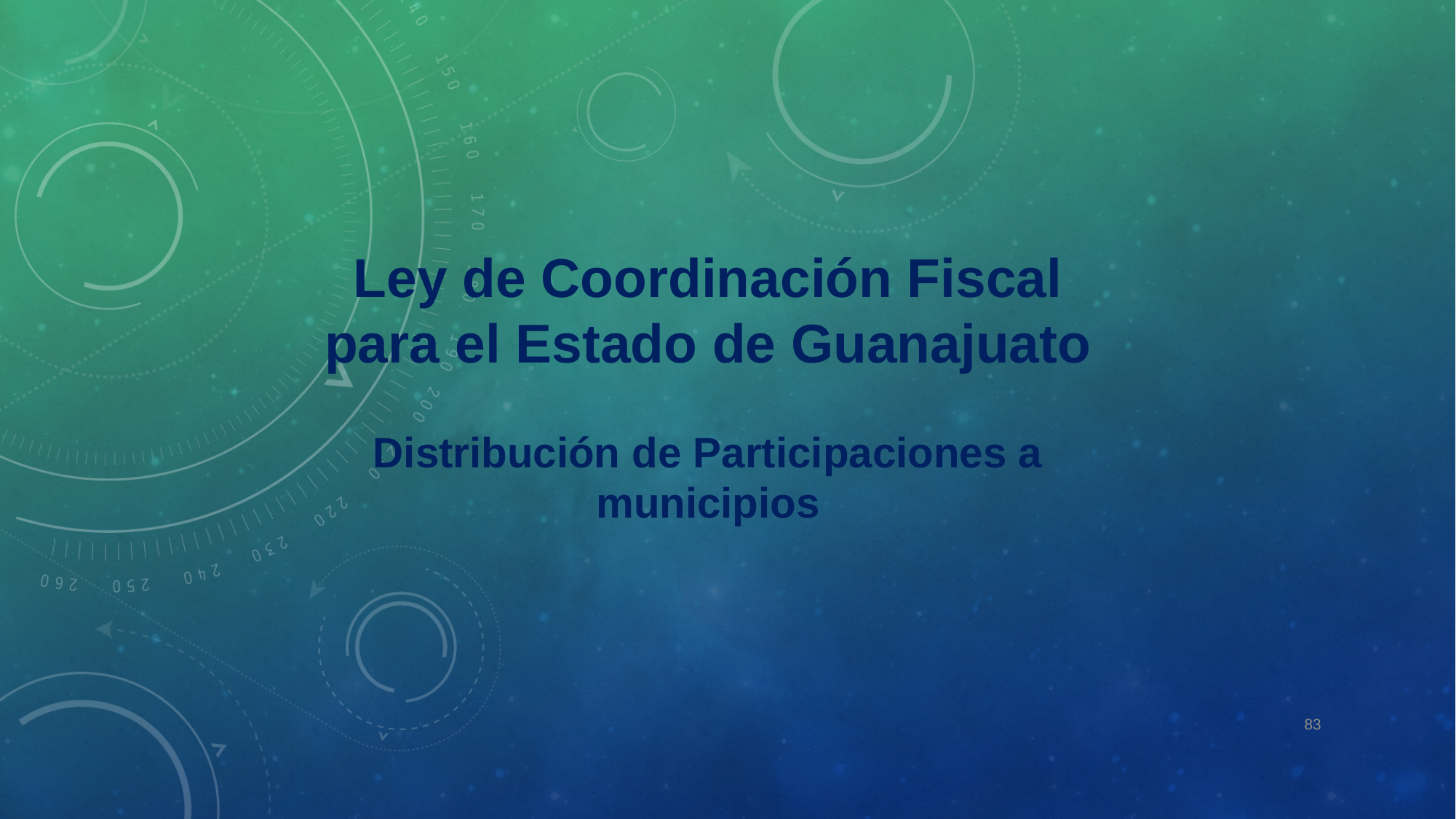

Ley de Coordinación Fiscal para el Estado de Guanajuato

Distribución de Participaciones a municipios
83